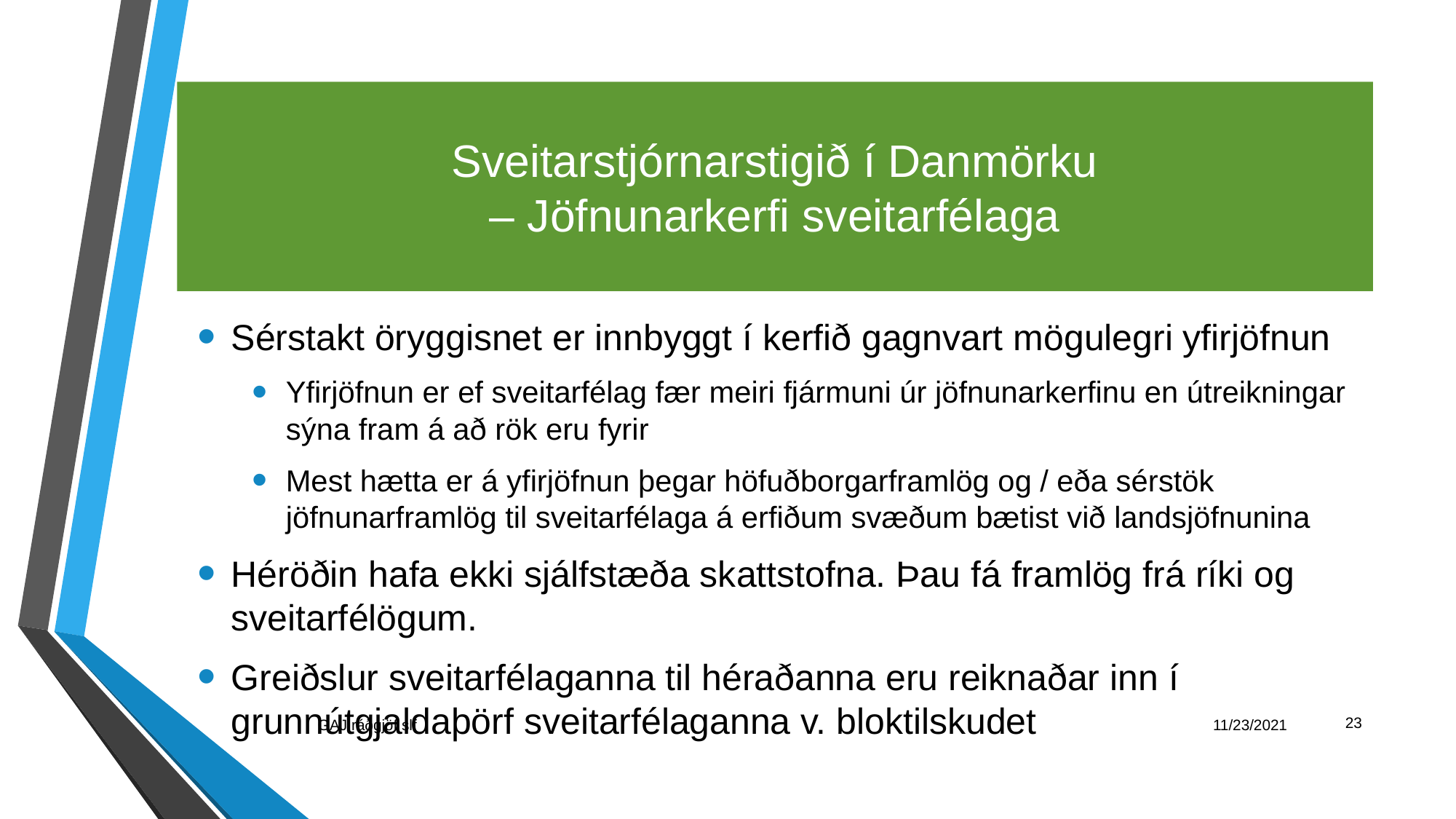

# Sveitarstjórnarstigið í Danmörku – Jöfnunarkerfi sveitarfélaga
Sérstakt öryggisnet er innbyggt í kerfið gagnvart mögulegri yfirjöfnun
Yfirjöfnun er ef sveitarfélag fær meiri fjármuni úr jöfnunarkerfinu en útreikningar sýna fram á að rök eru fyrir
Mest hætta er á yfirjöfnun þegar höfuðborgarframlög og / eða sérstök jöfnunarframlög til sveitarfélaga á erfiðum svæðum bætist við landsjöfnunina
Héröðin hafa ekki sjálfstæða skattstofna. Þau fá framlög frá ríki og sveitarfélögum.
Greiðslur sveitarfélaganna til héraðanna eru reiknaðar inn í grunnútgjaldaþörf sveitarfélaganna v. bloktilskudet
23
GAJ ráðgjöf slf
11/23/2021